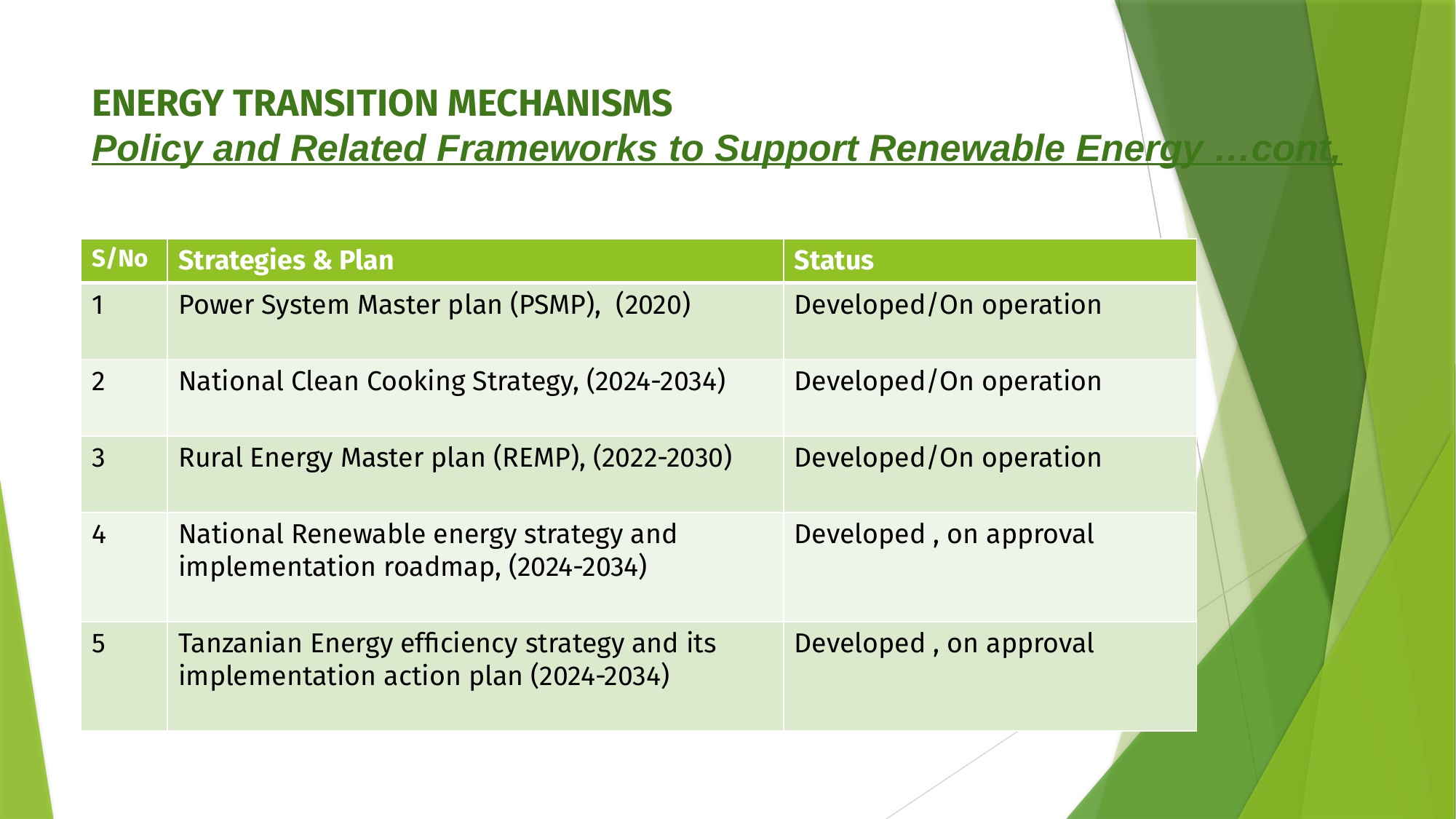

# ENERGY TRANSITION MECHANISMS Policy and Related Frameworks to Support Renewable Energy …cont,
| S/No | Strategies & Plan | Status |
| --- | --- | --- |
| 1 | Power System Master plan (PSMP), (2020) | Developed/On operation |
| 2 | National Clean Cooking Strategy, (2024-2034) | Developed/On operation |
| 3 | Rural Energy Master plan (REMP), (2022-2030) | Developed/On operation |
| 4 | National Renewable energy strategy and implementation roadmap, (2024-2034) | Developed , on approval |
| 5 | Tanzanian Energy efficiency strategy and its implementation action plan (2024-2034) | Developed , on approval |